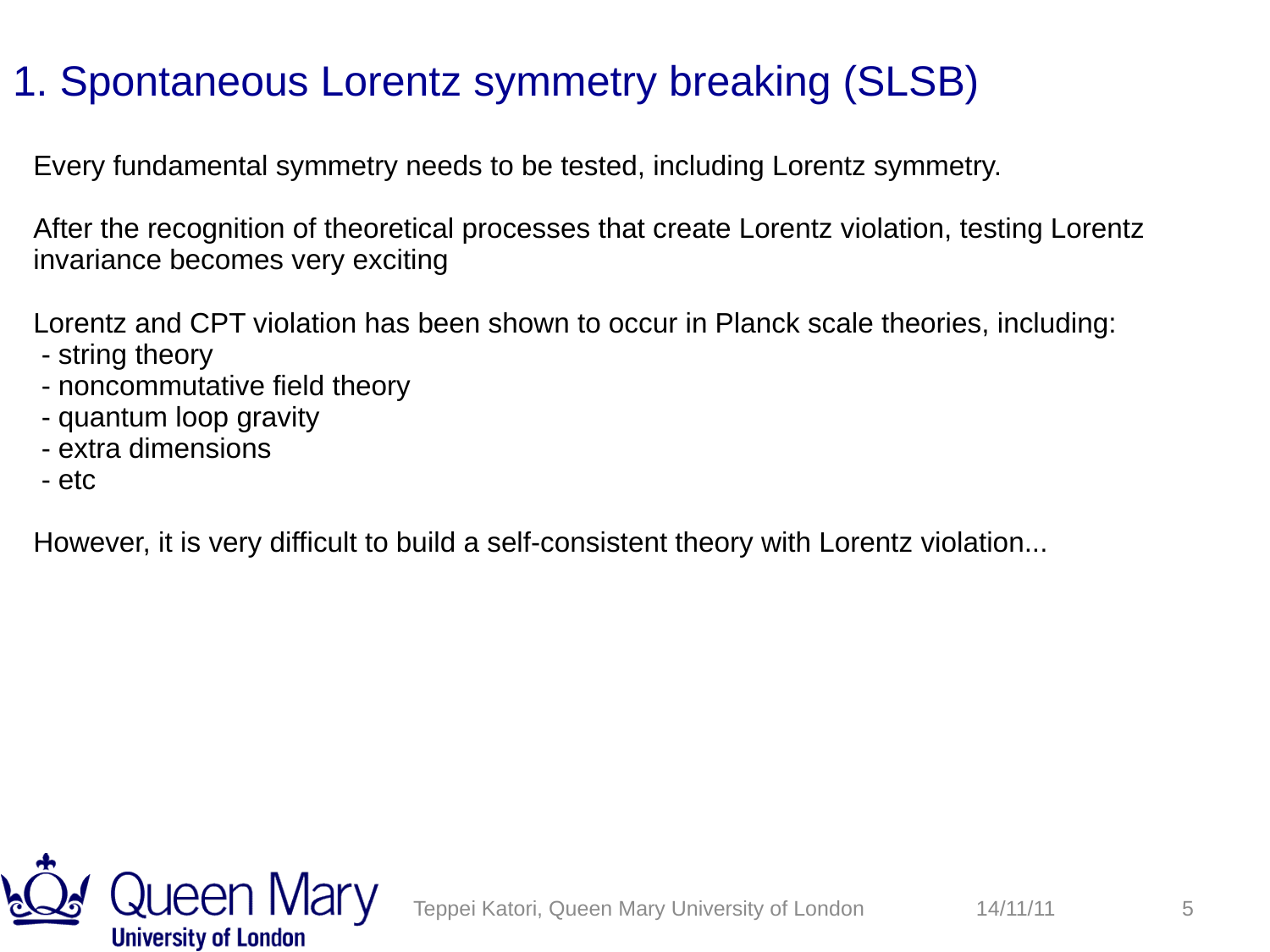

1. Spontaneous Lorentz symmetry breaking (SLSB)
Every fundamental symmetry needs to be tested, including Lorentz symmetry.

After the recognition of theoretical processes that create Lorentz violation, testing Lorentz invariance becomes very exciting

Lorentz and CPT violation has been shown to occur in Planck scale theories, including:
 - string theory
 - noncommutative field theory
 - quantum loop gravity
 - extra dimensions
 - etc

However, it is very difficult to build a self-consistent theory with Lorentz violation...
Teppei Katori, Queen Mary University of London
14/11/11
5